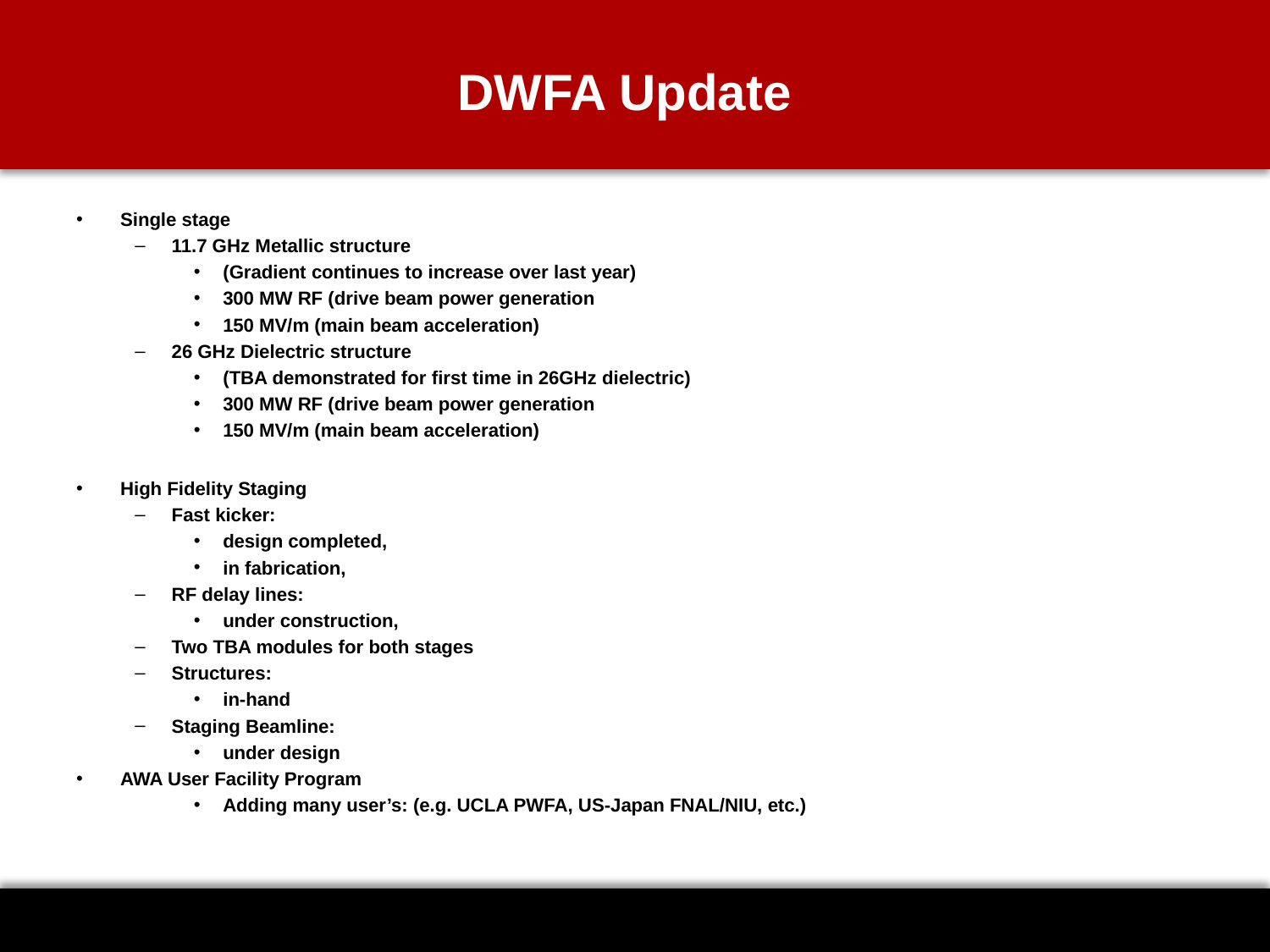

# DWFA Update
Single stage
11.7 GHz Metallic structure
(Gradient continues to increase over last year)
300 MW RF (drive beam power generation
150 MV/m (main beam acceleration)
26 GHz Dielectric structure
(TBA demonstrated for first time in 26GHz dielectric)
300 MW RF (drive beam power generation
150 MV/m (main beam acceleration)

High Fidelity Staging
Fast kicker:
design completed,
in fabrication,
RF delay lines:
under construction,
Two TBA modules for both stages
Structures:
in-hand
Staging Beamline:
under design
AWA User Facility Program
Adding many user’s: (e.g. UCLA PWFA, US-Japan FNAL/NIU, etc.)